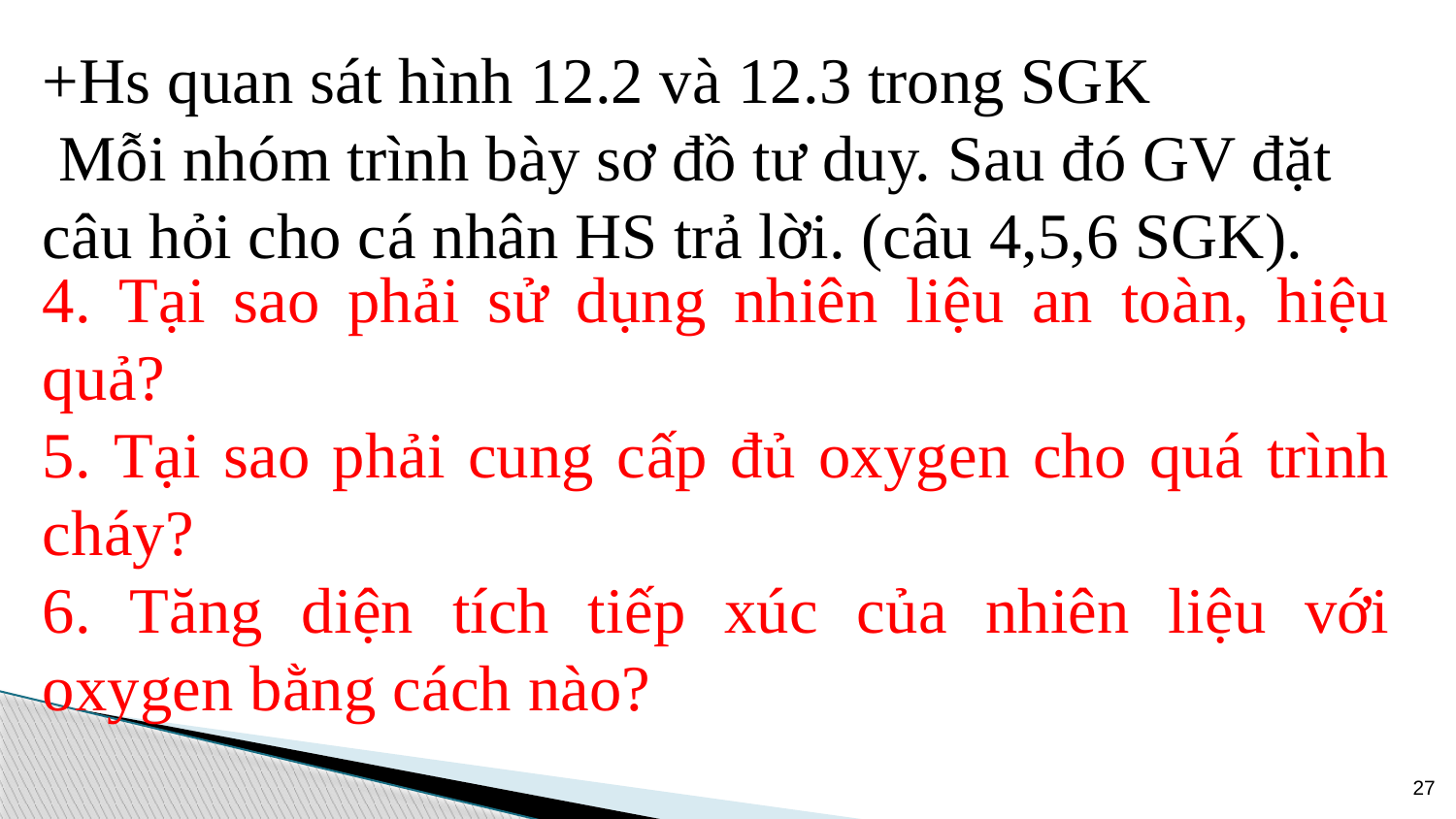

+Hs quan sát hình 12.2 và 12.3 trong SGK
 Mỗi nhóm trình bày sơ đồ tư duy. Sau đó GV đặt câu hỏi cho cá nhân HS trả lời. (câu 4,5,6 SGK).
4. Tại sao phải sử dụng nhiên liệu an toàn, hiệu quả?
5. Tại sao phải cung cấp đủ oxygen cho quá trình cháy?
6. Tăng diện tích tiếp xúc của nhiên liệu với oxygen bằng cách nào?
27